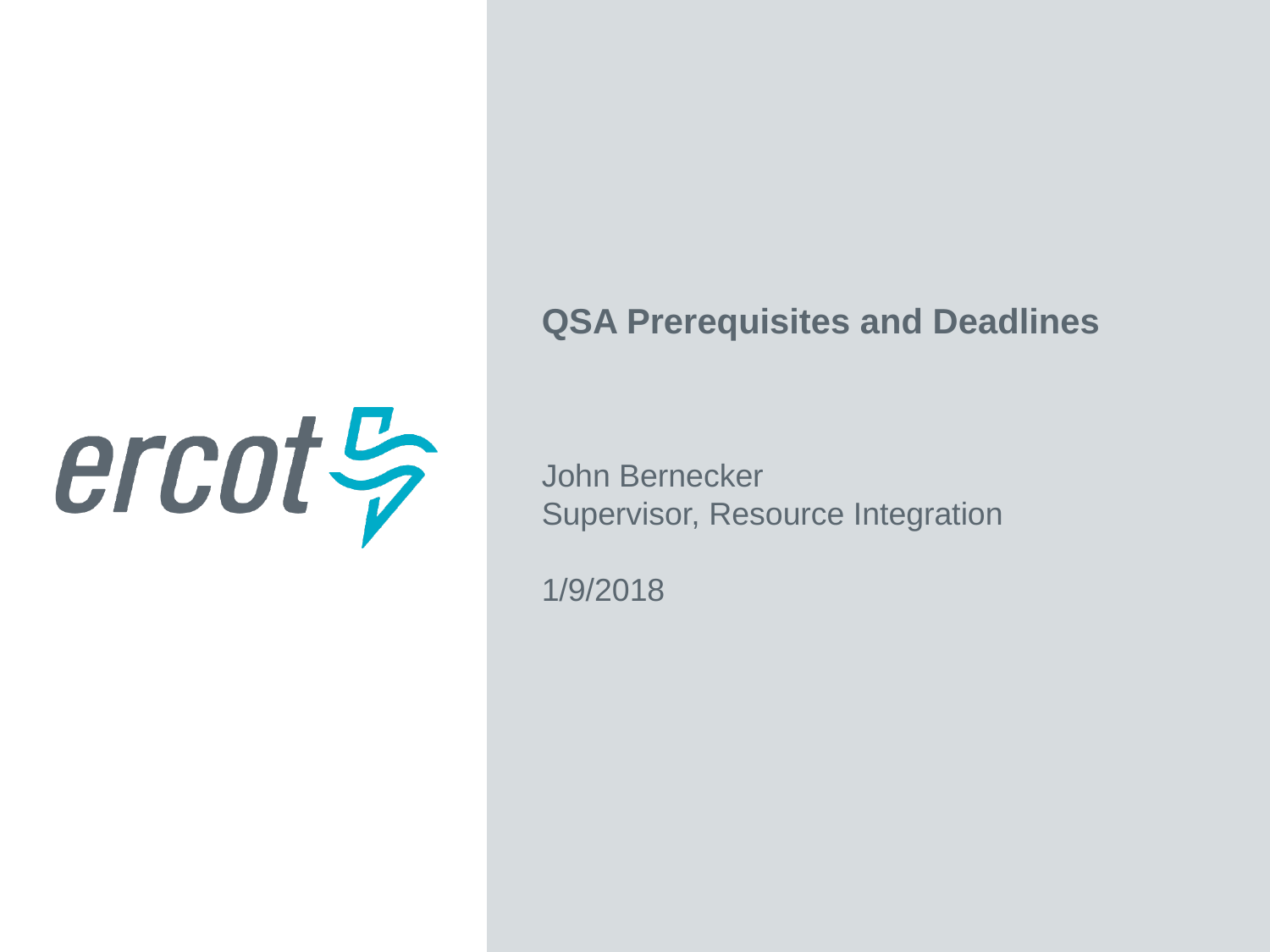

QSA Prerequisites and Deadlines

John Bernecker
Supervisor, Resource Integration

1/9/2018